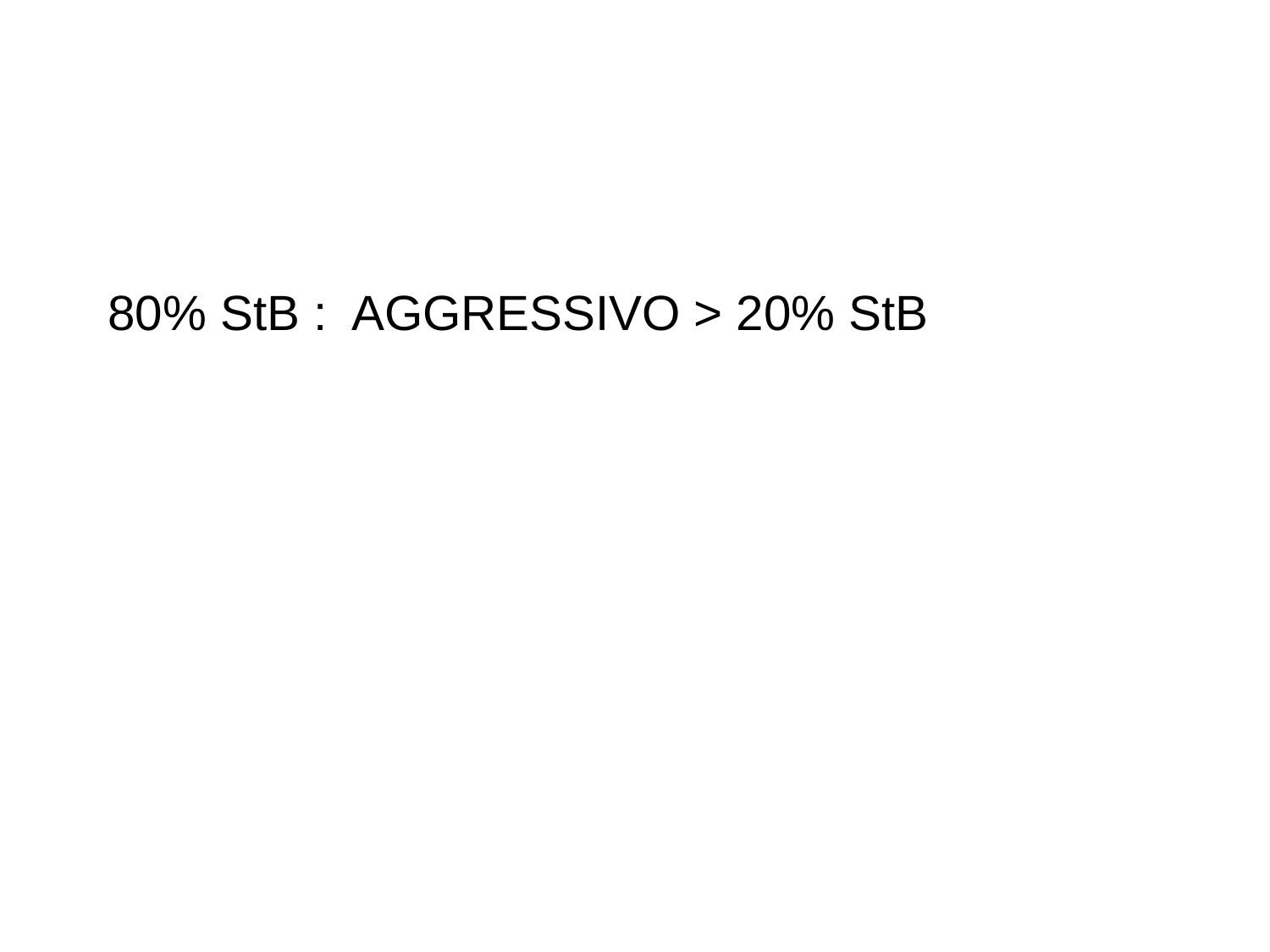

#
80% StB :  AGGRESSIVO > 20% StB